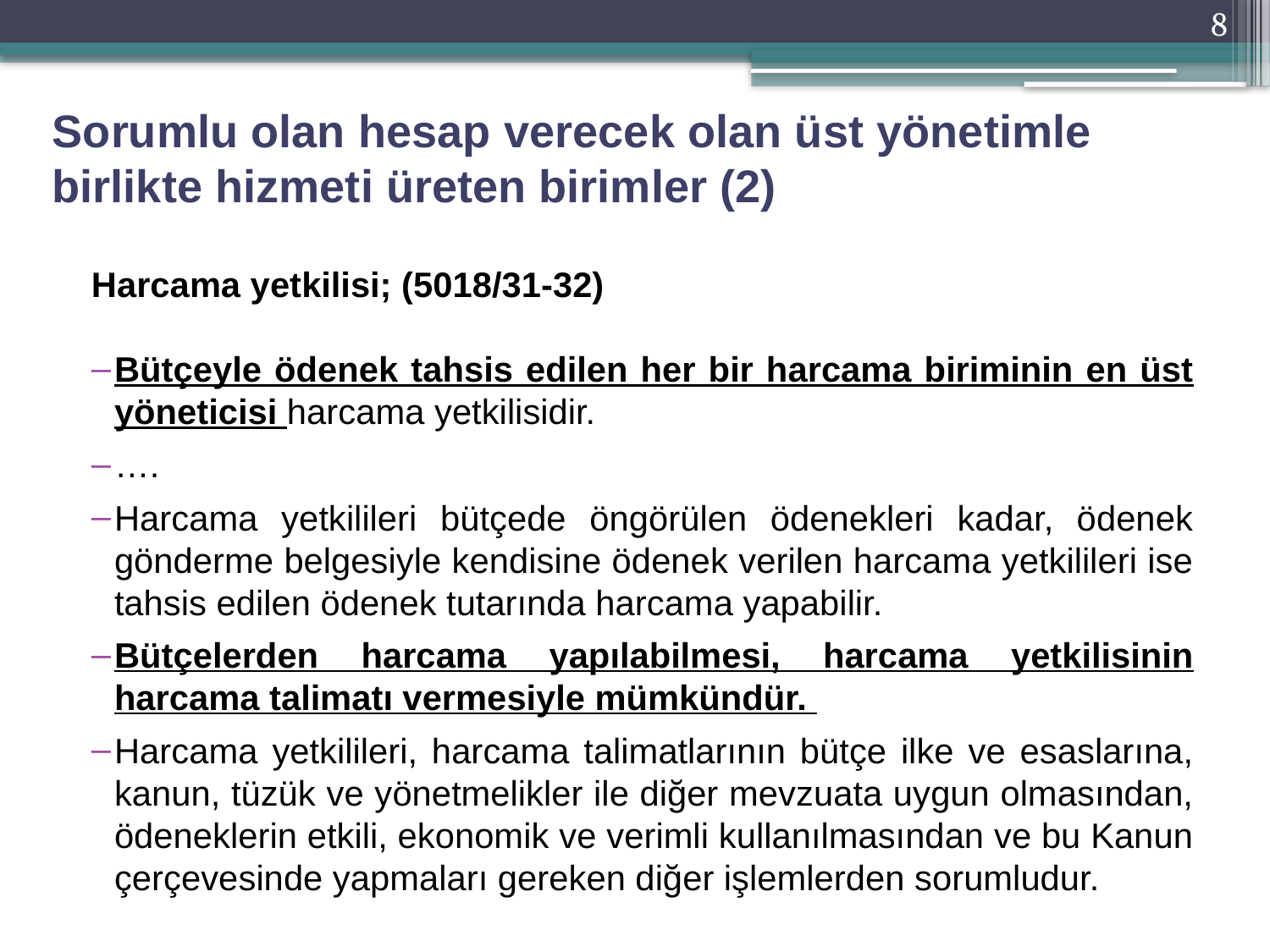

8
Sorumlu olan hesap verecek olan üst yönetimle birlikte hizmeti üreten birimler (2)
Harcama yetkilisi; (5018/31-32)

Bütçeyle ödenek tahsis edilen her bir harcama biriminin en üst yöneticisi harcama yetkilisidir.
….
Harcama yetkilileri bütçede öngörülen ödenekleri kadar, ödenek gönderme belgesiyle kendisine ödenek verilen harcama yetkilileri ise tahsis edilen ödenek tutarında harcama yapabilir.
Bütçelerden harcama yapılabilmesi, harcama yetkilisinin harcama talimatı vermesiyle mümkündür.
Harcama yetkilileri, harcama talimatlarının bütçe ilke ve esaslarına, kanun, tüzük ve yönetmelikler ile diğer mevzuata uygun olmasından, ödeneklerin etkili, ekonomik ve verimli kullanılmasından ve bu Kanun çerçevesinde yapmaları gereken diğer işlemlerden sorumludur.